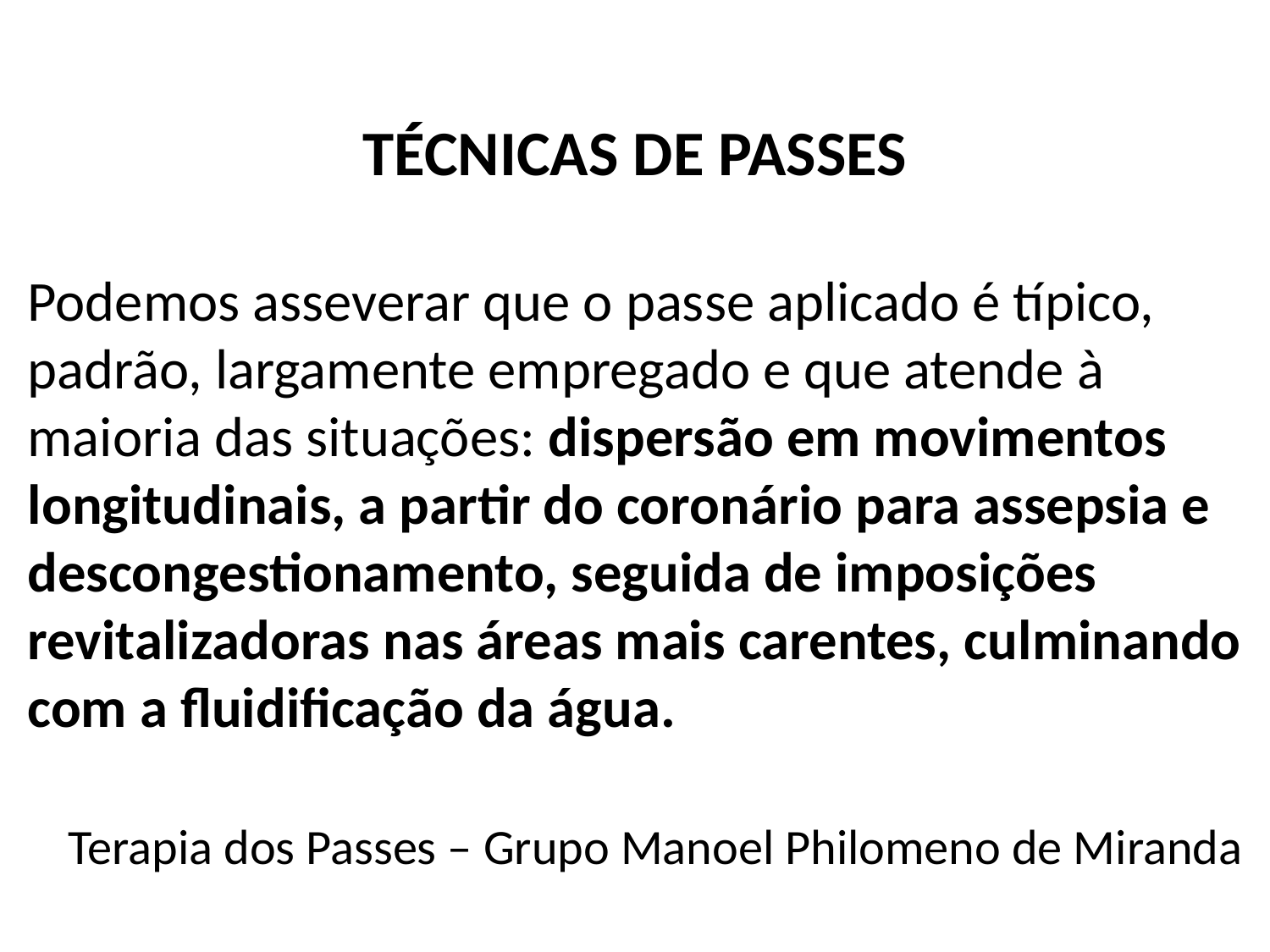

TÉCNICAS DE PASSES

Podemos asseverar que o passe aplicado é típico, padrão, largamente empregado e que atende à maioria das situações: dispersão em movimentos longitudinais, a partir do coronário para assepsia e descongestionamento, seguida de imposições revitalizadoras nas áreas mais carentes, culminando com a fluidificação da água.

Terapia dos Passes – Grupo Manoel Philomeno de Miranda